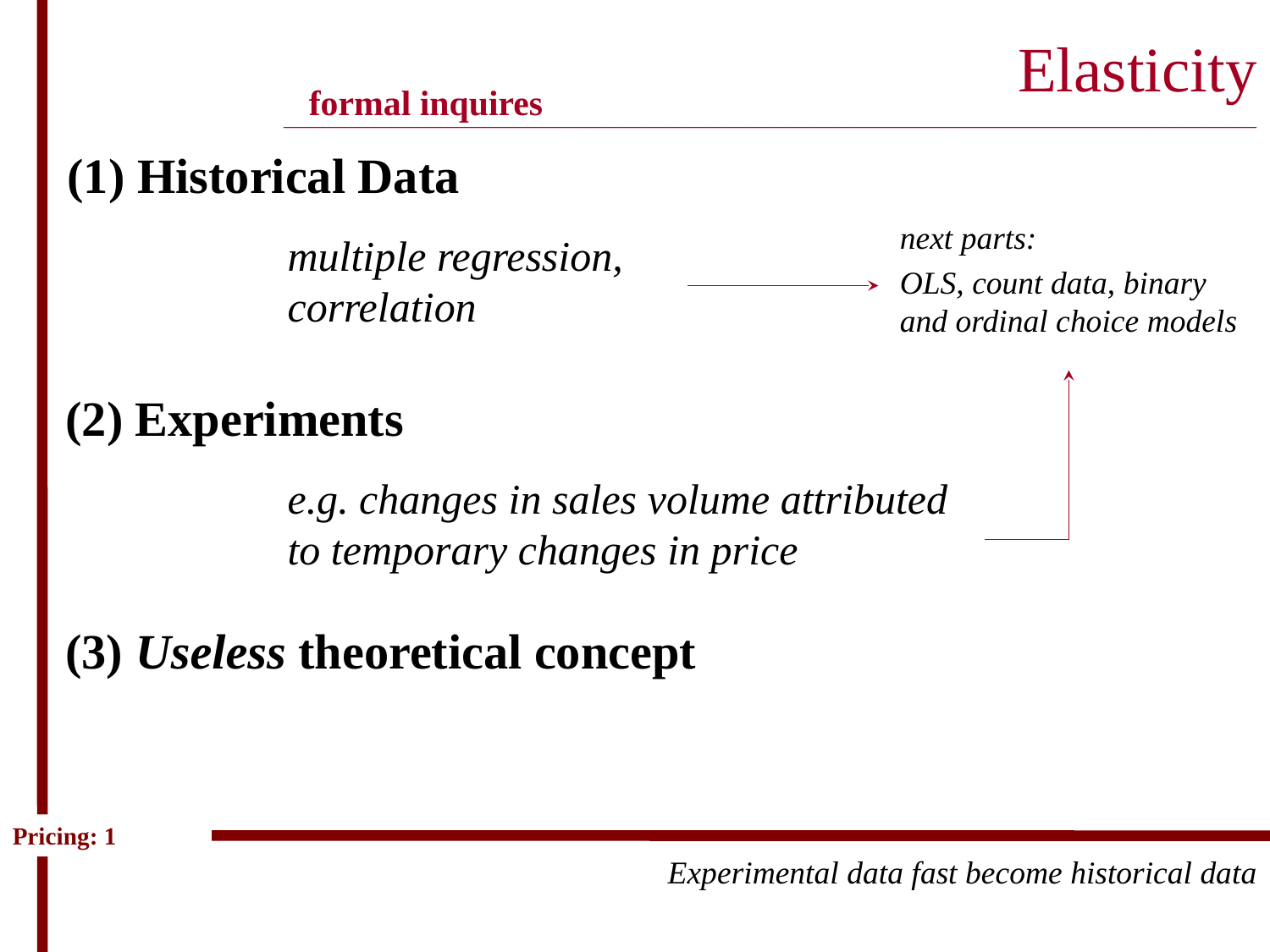

# Elasticity ____________________________________________________________________________________________
formal inquires
(1) Historical Data
next parts:
OLS, count data, binary and ordinal choice models
multiple regression, correlation
(2) Experiments
e.g. changes in sales volume attributed to temporary changes in price
(3) Useless theoretical concept
Pricing: 1

Experimental data fast become historical data